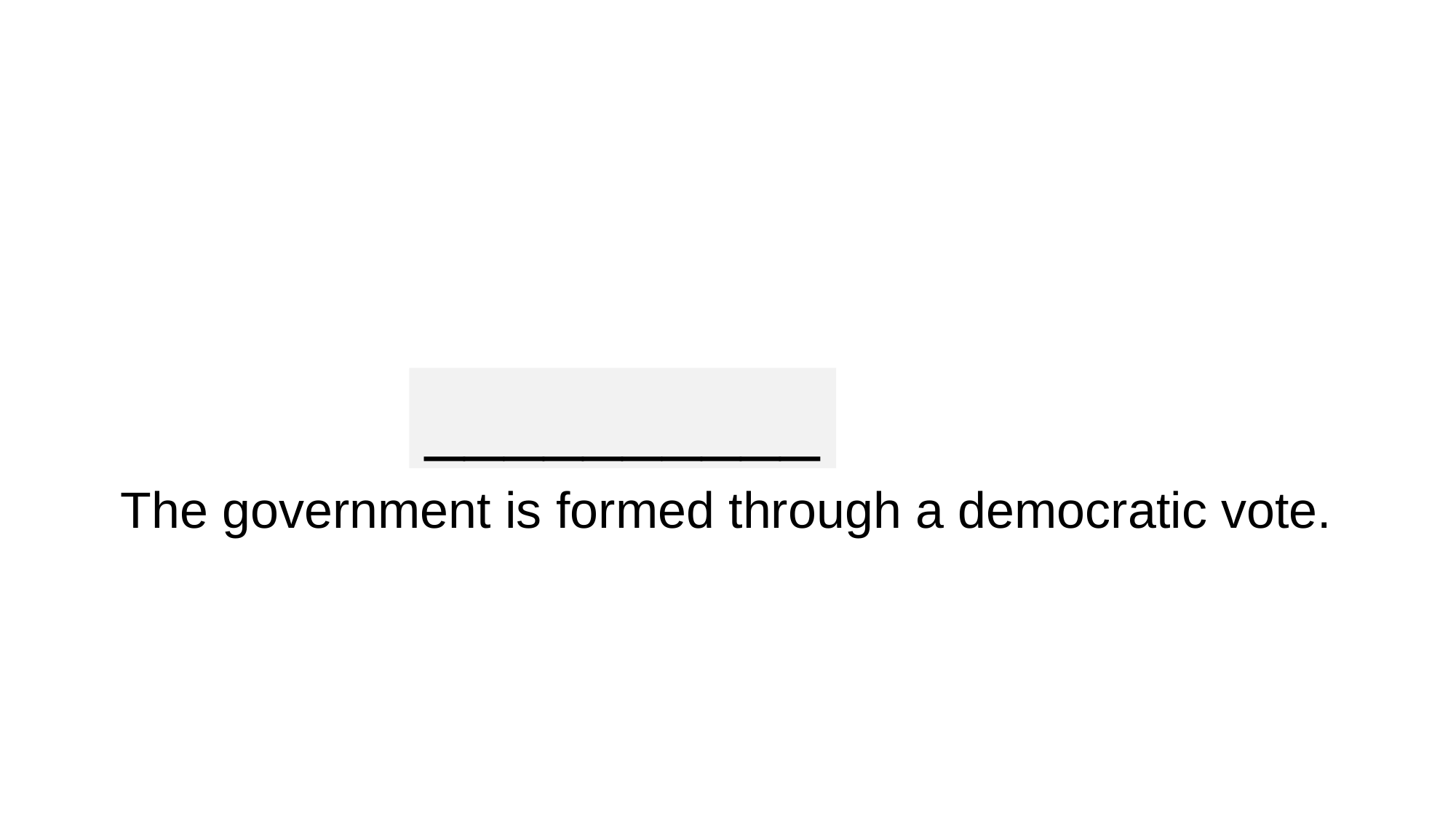

# The government is formed through a democratic vote.
__________